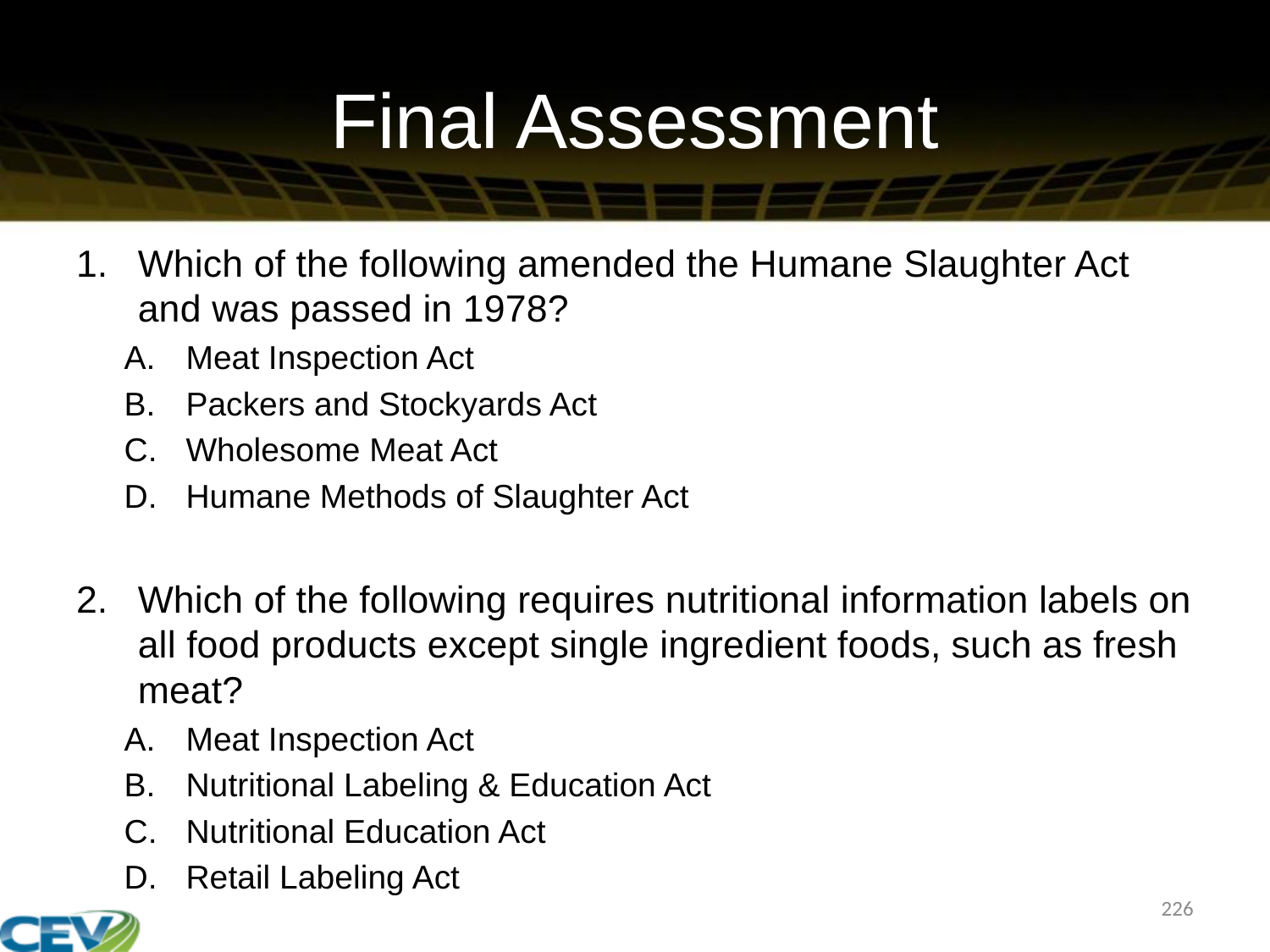

# Final Assessment
Which of the following amended the Humane Slaughter Act and was passed in 1978?
Meat Inspection Act
Packers and Stockyards Act
Wholesome Meat Act
Humane Methods of Slaughter Act

Which of the following requires nutritional information labels on all food products except single ingredient foods, such as fresh meat?
Meat Inspection Act
Nutritional Labeling & Education Act
Nutritional Education Act
Retail Labeling Act
226